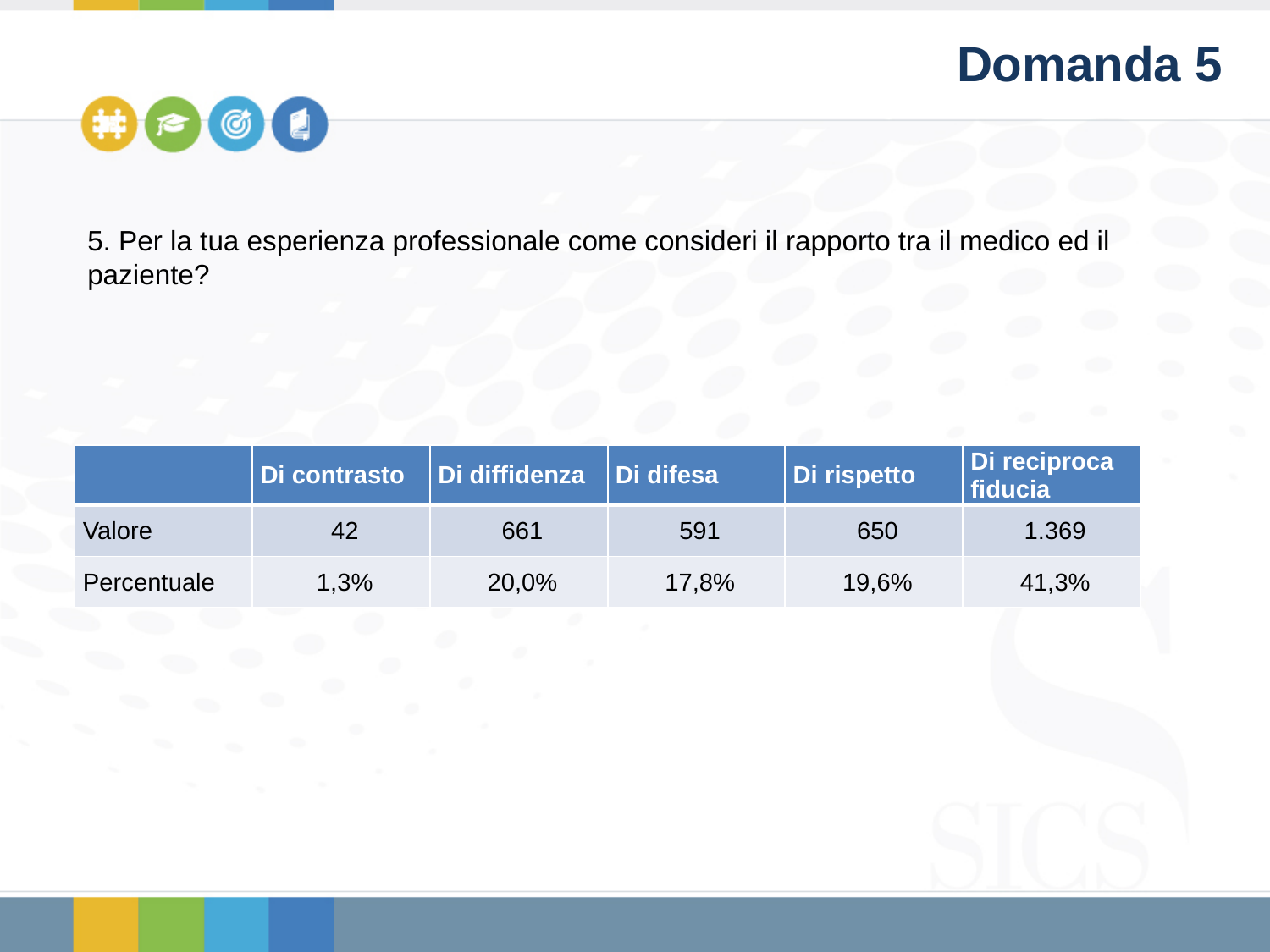

Domanda 5
5. Per la tua esperienza professionale come consideri il rapporto tra il medico ed il paziente?
|  | Di contrasto | Di diffidenza | Di difesa | Di rispetto | Di reciproca fiducia |
| --- | --- | --- | --- | --- | --- |
| Valore | 42 | 661 | 591 | 650 | 1.369 |
| Percentuale | 1,3% | 20,0% | 17,8% | 19,6% | 41,3% |